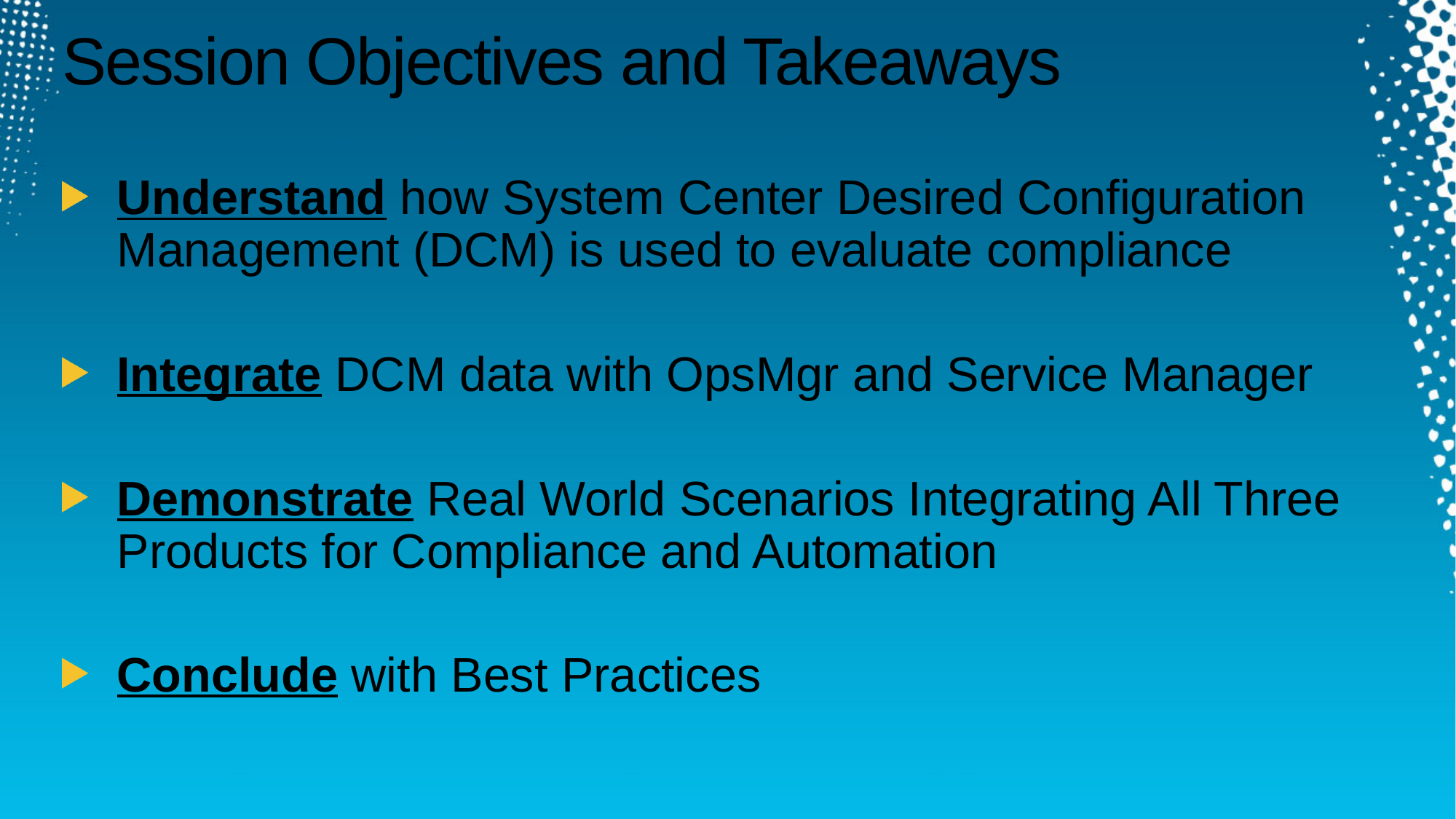

# Session Objectives and Takeaways
Understand how System Center Desired Configuration Management (DCM) is used to evaluate compliance

Integrate DCM data with OpsMgr and Service Manager

Demonstrate Real World Scenarios Integrating All Three Products for Compliance and Automation

Conclude with Best Practices